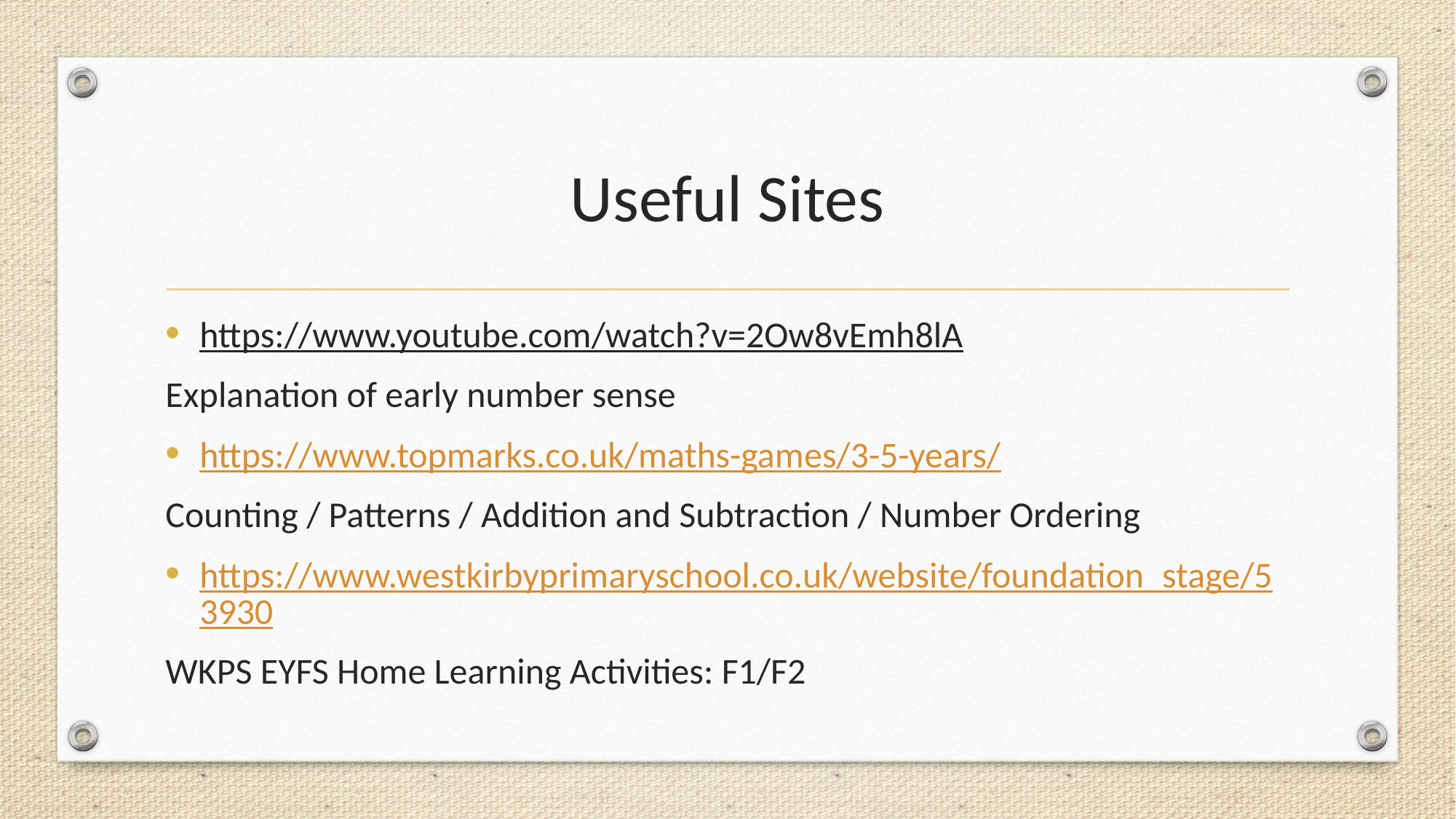

# Useful Sites
https://www.youtube.com/watch?v=2Ow8vEmh8lA
Explanation of early number sense
https://www.topmarks.co.uk/maths-games/3-5-years/
Counting / Patterns / Addition and Subtraction / Number Ordering
https://www.westkirbyprimaryschool.co.uk/website/foundation_stage/53930
WKPS EYFS Home Learning Activities: F1/F2